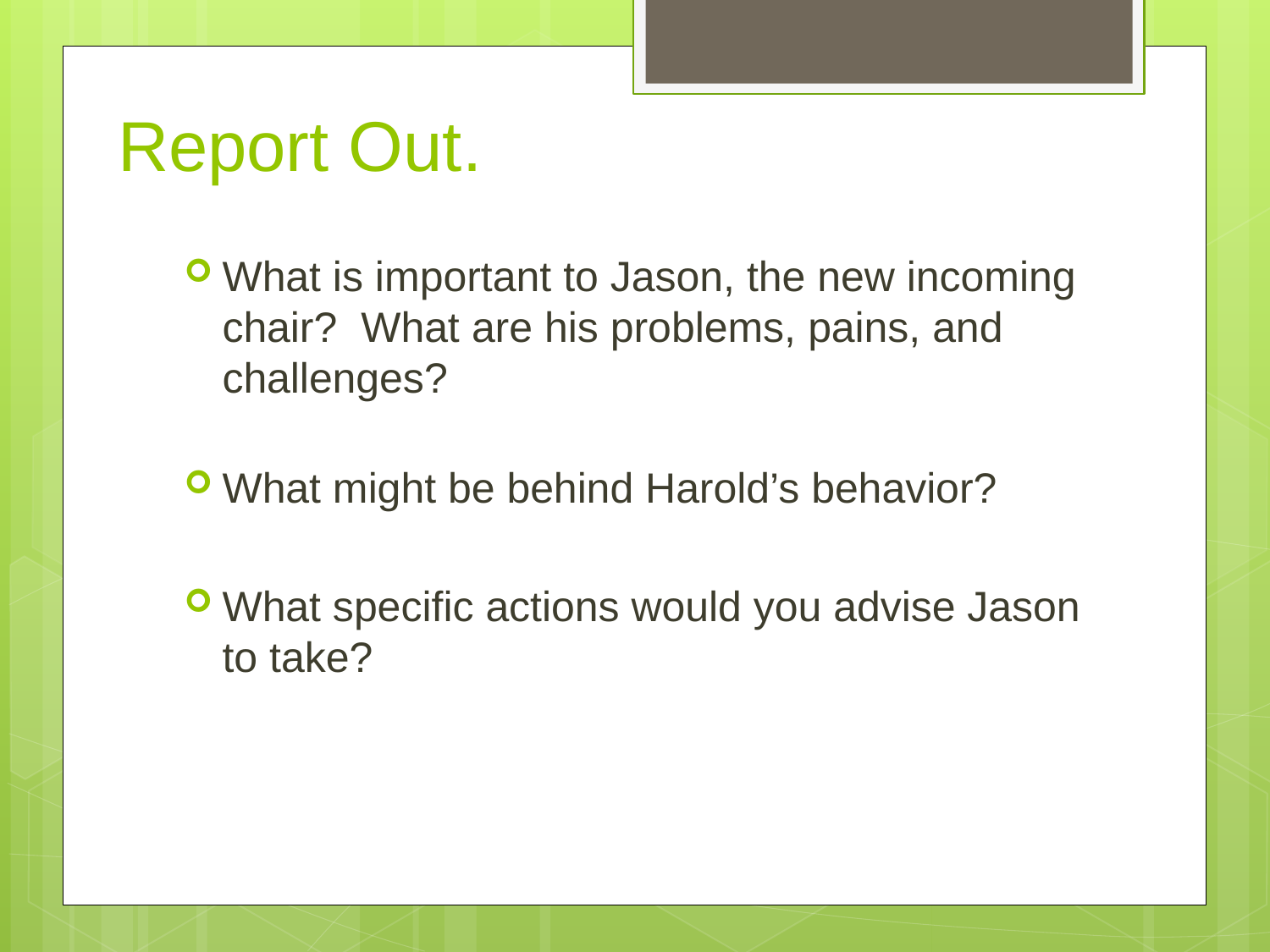

# Report Out.
What is important to Jason, the new incoming chair?  What are his problems, pains, and challenges?
What might be behind Harold’s behavior?

What specific actions would you advise Jason to take?